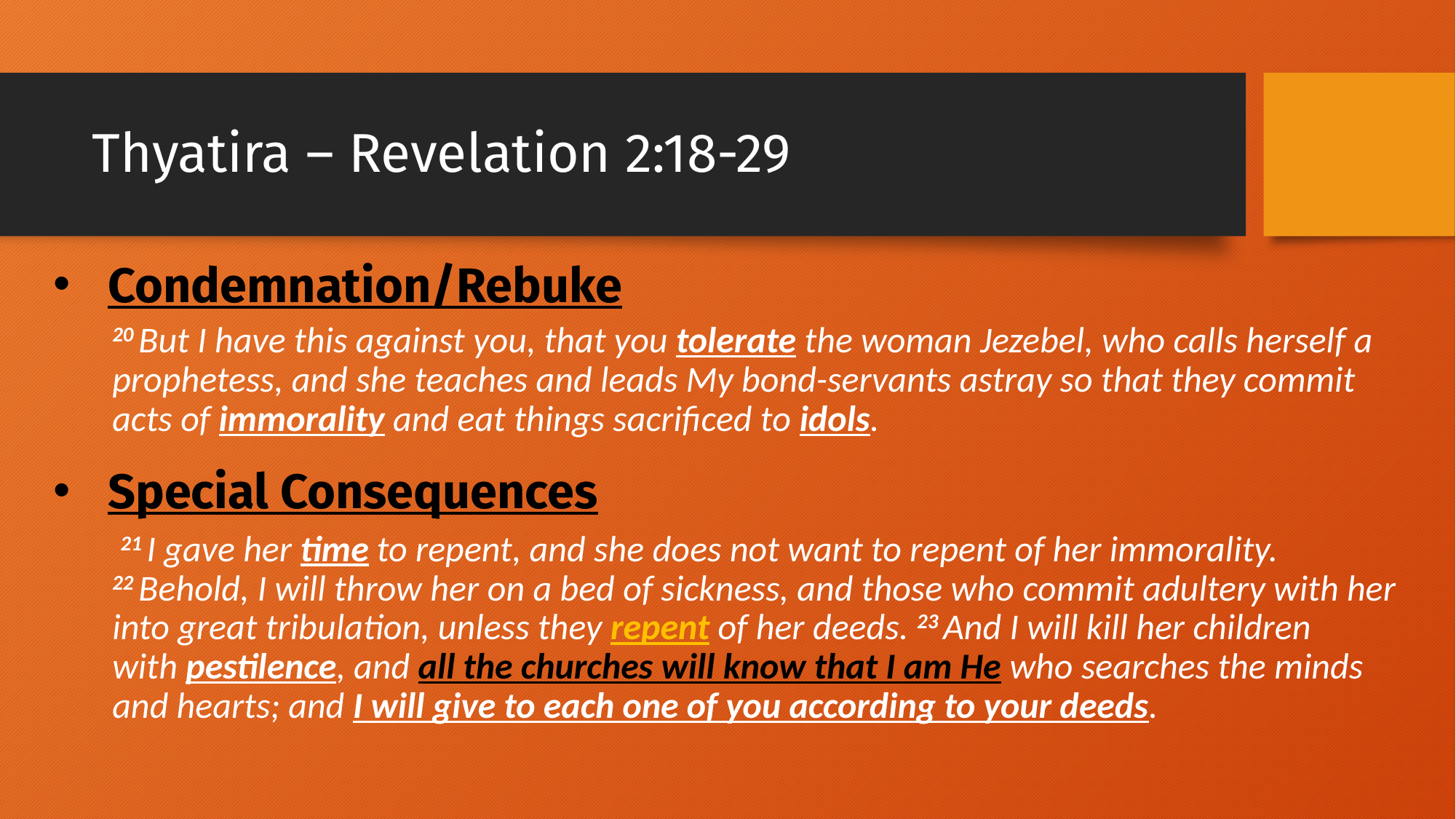

# Thyatira – Revelation 2:18-29
Condemnation/Rebuke
20 But I have this against you, that you tolerate the woman Jezebel, who calls herself a prophetess, and she teaches and leads My bond-servants astray so that they commit acts of immorality and eat things sacrificed to idols.
Special Consequences
 21 I gave her time to repent, and she does not want to repent of her immorality. 22 Behold, I will throw her on a bed of sickness, and those who commit adultery with her into great tribulation, unless they repent of her deeds. 23 And I will kill her children with pestilence, and all the churches will know that I am He who searches the minds and hearts; and I will give to each one of you according to your deeds.